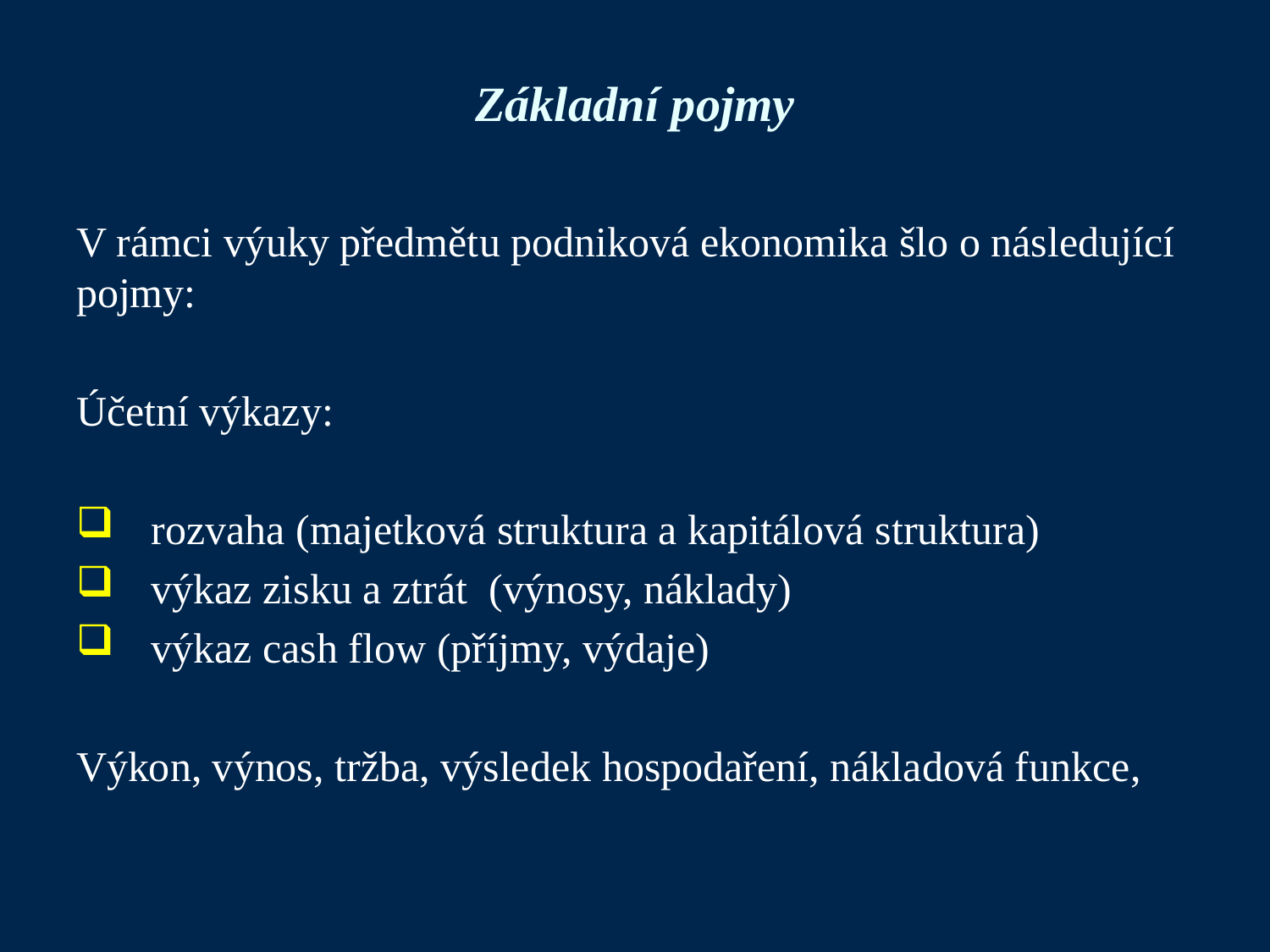

Základní pojmy

V rámci výuky předmětu podniková ekonomika šlo o následující pojmy:

Účetní výkazy:

	rozvaha (majetková struktura a kapitálová struktura)
	výkaz zisku a ztrát  (výnosy, náklady)
	výkaz cash flow (příjmy, výdaje)

Výkon, výnos, tržba, výsledek hospodaření, nákladová funkce,